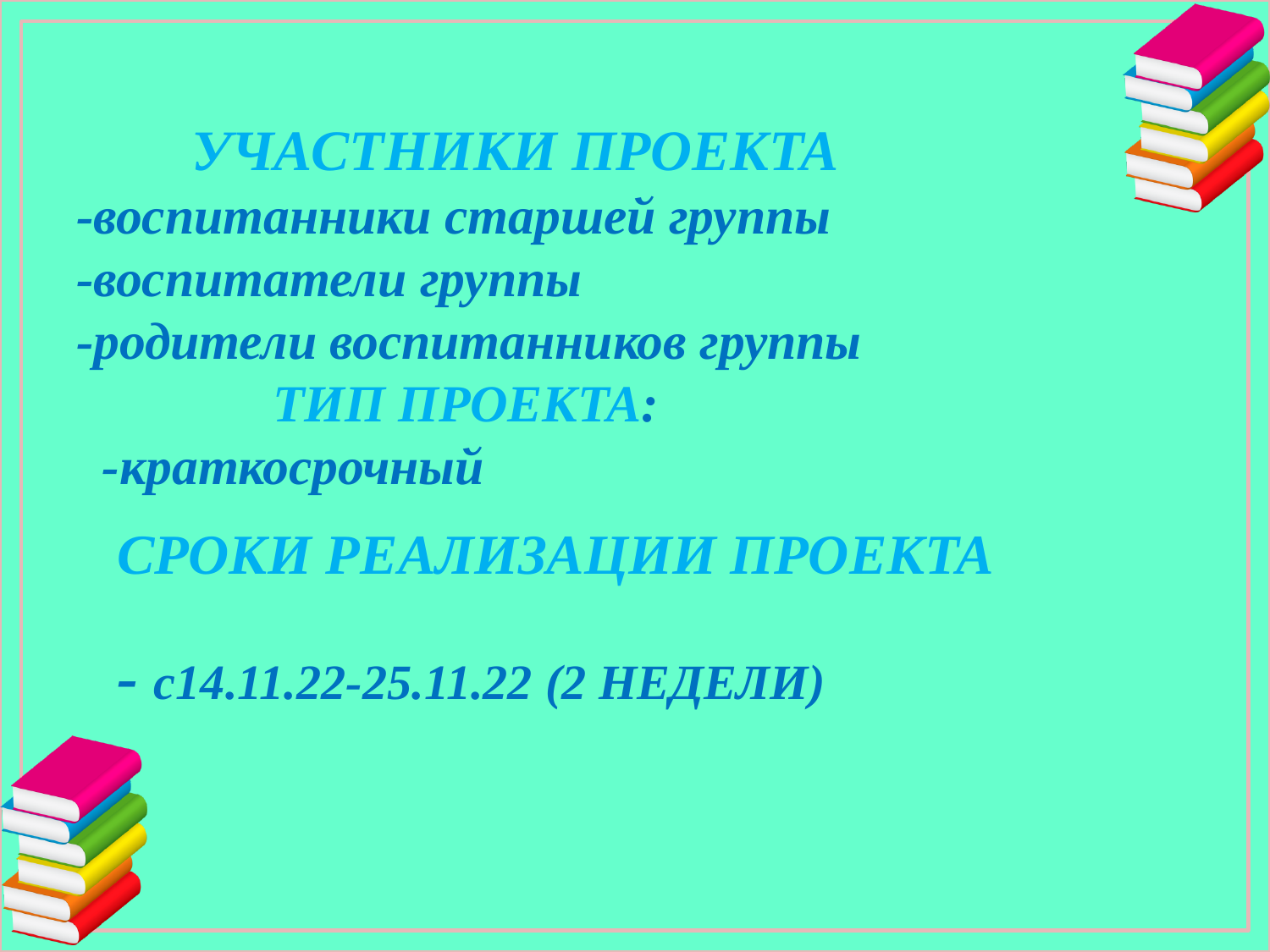

# УЧАСТНИКИ ПРОЕКТА -воспитанники старшей группы -воспитатели группы -родители воспитанников группы ТИП ПРОЕКТА: -краткосрочный
СРОКИ РЕАЛИЗАЦИИ ПРОЕКТА
- с14.11.22-25.11.22 (2 НЕДЕЛИ)